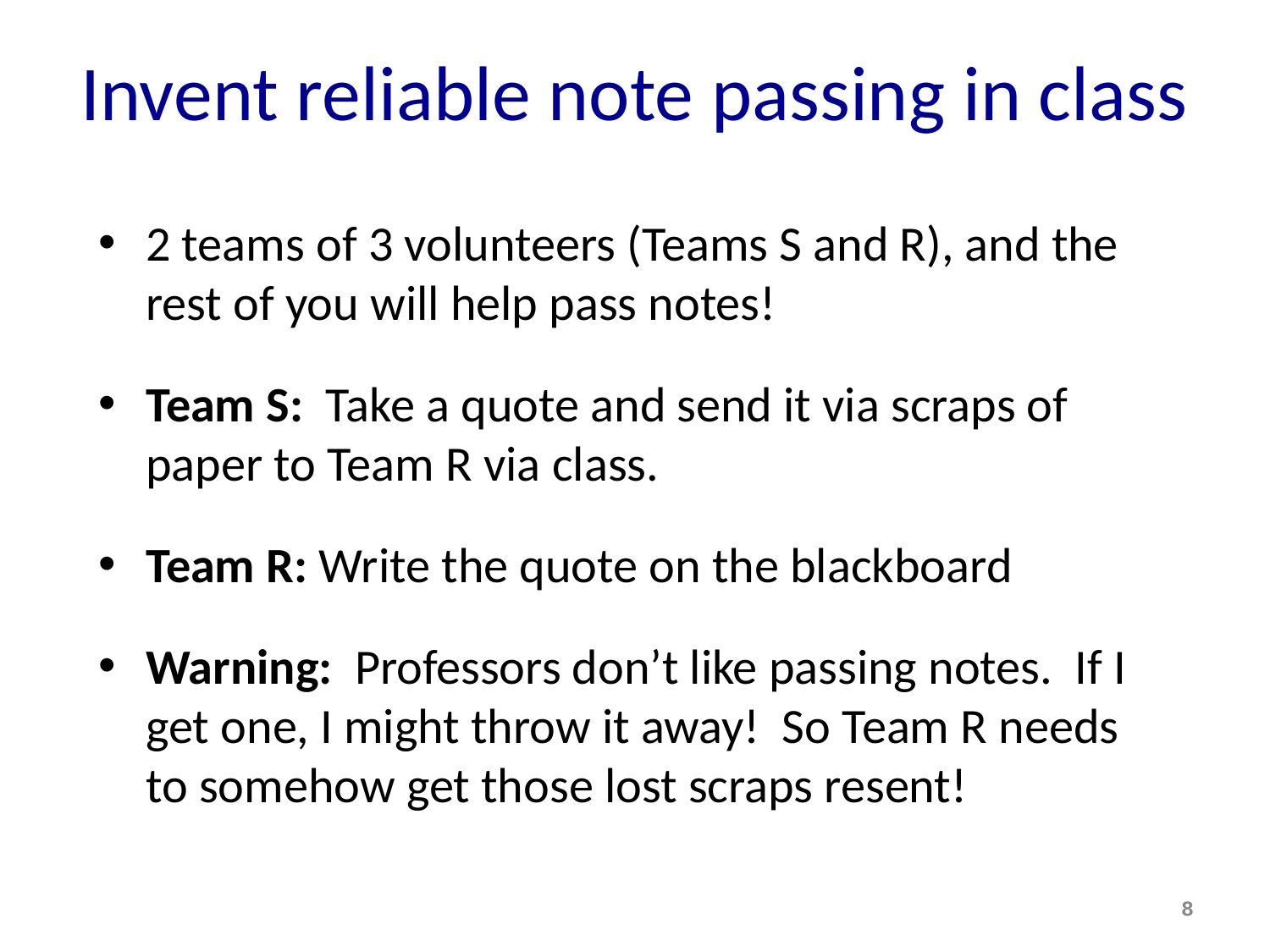

# Invent reliable note passing in class
2 teams of 3 volunteers (Teams S and R), and the rest of you will help pass notes!
Team S:  Take a quote and send it via scraps of paper to Team R via class.
Team R: Write the quote on the blackboard
Warning:  Professors don’t like passing notes.  If I get one, I might throw it away!  So Team R needs to somehow get those lost scraps resent!
8